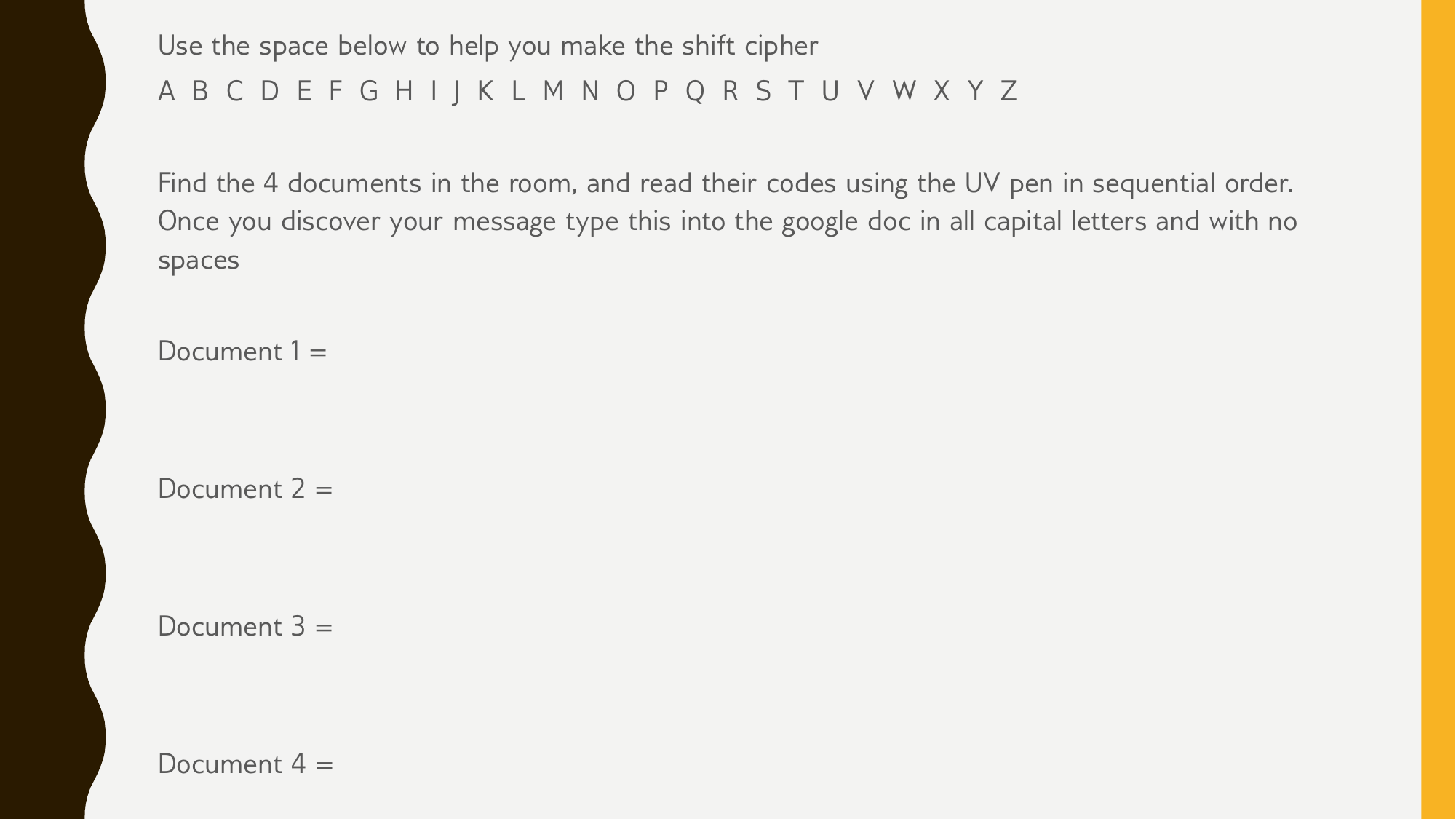

Use the space below to help you make the shift cipher
A  B  C  D  E  F  G  H  I  J  K  L  M  N  O  P  Q  R  S  T  U  V  W  X  Y  Z

Find the 4 documents in the room, and read their codes using the UV pen in sequential order.  Once you discover your message type this into the google doc in all capital letters and with no spaces

Document 1 =

Document 2 =

Document 3 =

Document 4 =